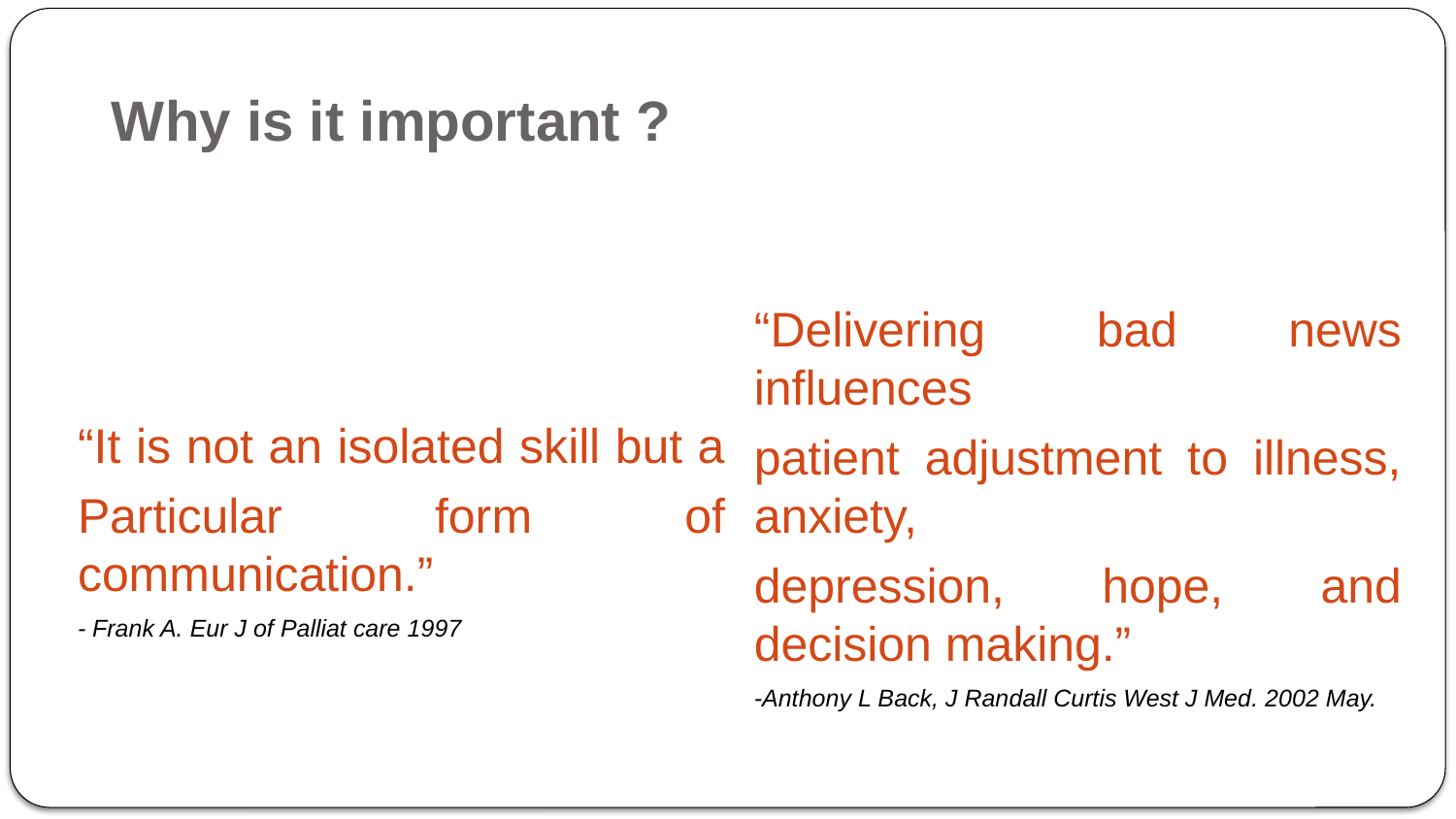

# Why is it important ?
“It is not an isolated skill but a
Particular form of communication.”
- Frank A. Eur J of Palliat care 1997

“Delivering bad news influences
patient adjustment to illness, anxiety,
depression, hope, and decision making.”
-Anthony L Back, J Randall Curtis West J Med. 2002 May.